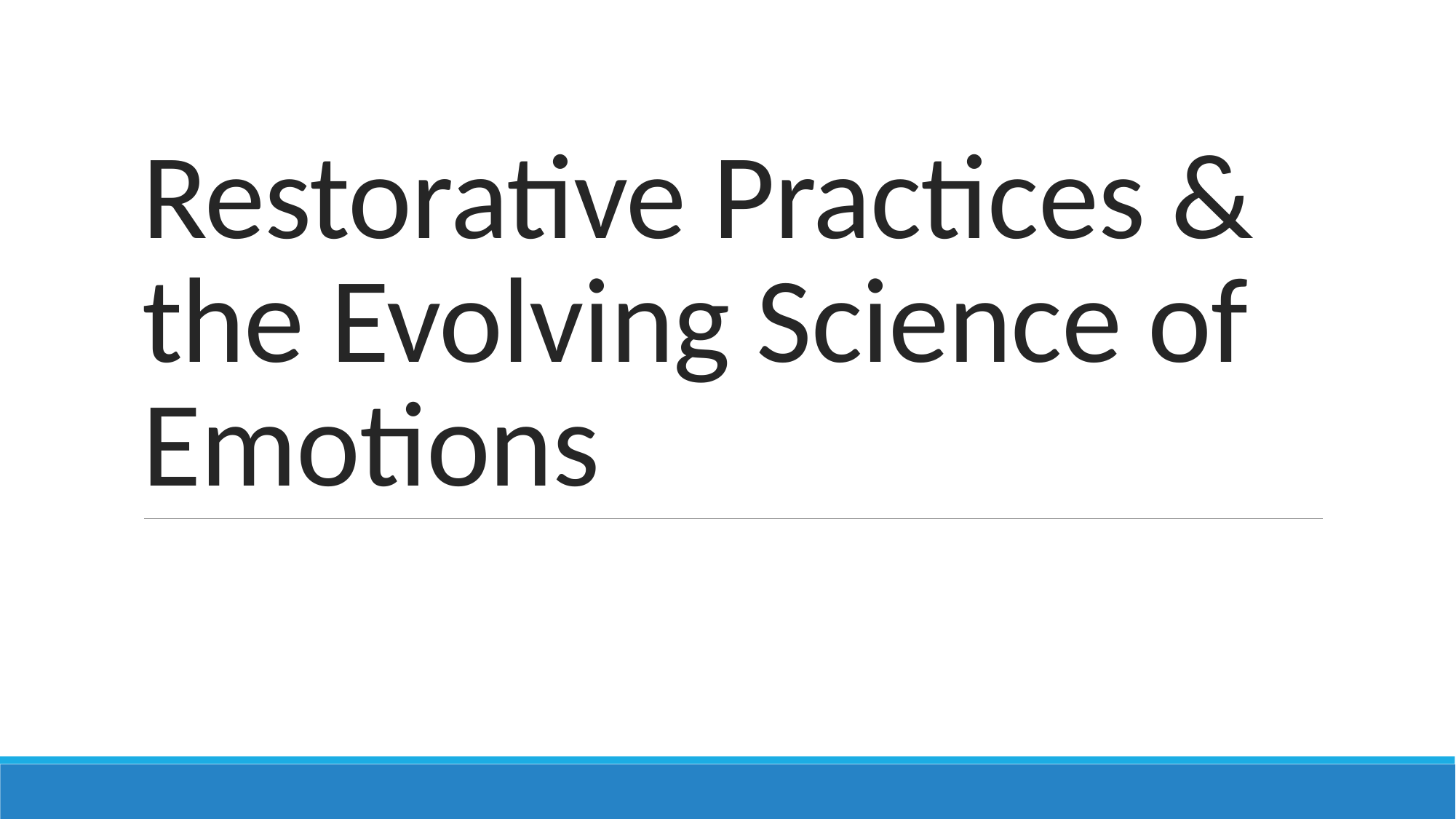

# Restorative Practices & the Evolving Science of Emotions